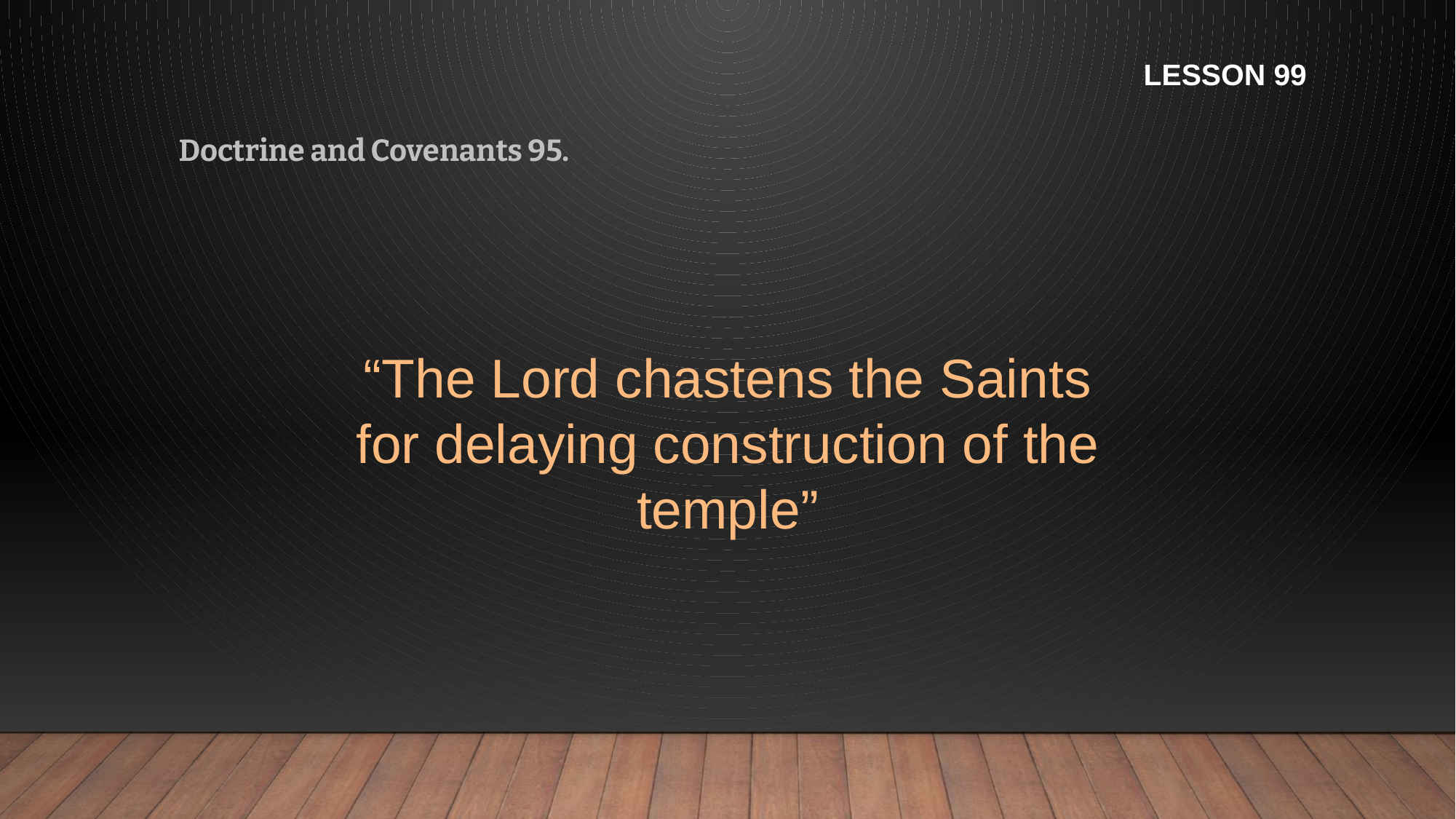

LESSON 99
Doctrine and Covenants 95.
“The Lord chastens the Saints for delaying construction of the temple”